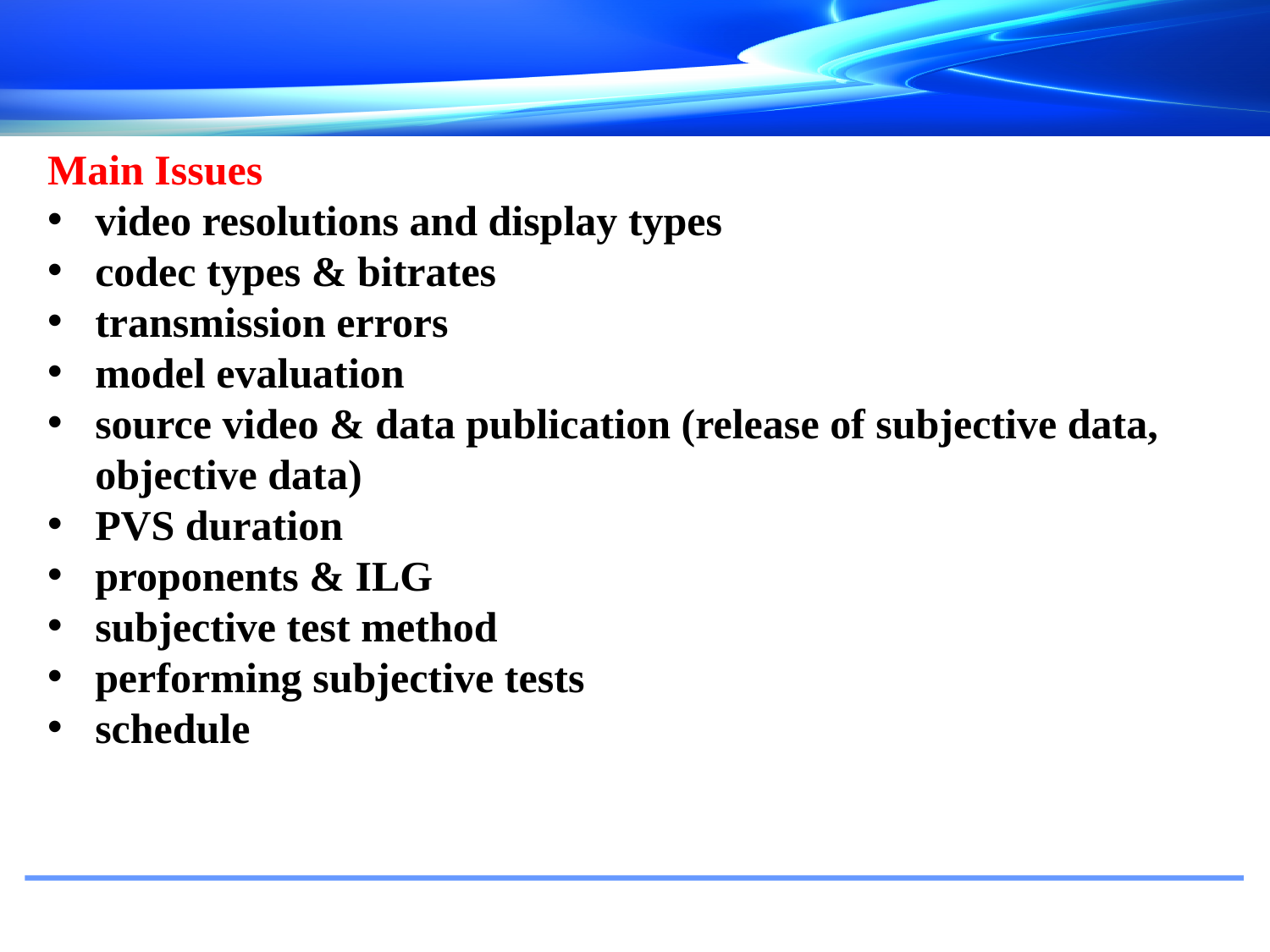

Main Issues
video resolutions and display types
codec types & bitrates
transmission errors
model evaluation
source video & data publication (release of subjective data, objective data)
PVS duration
proponents & ILG
subjective test method
performing subjective tests
schedule

#